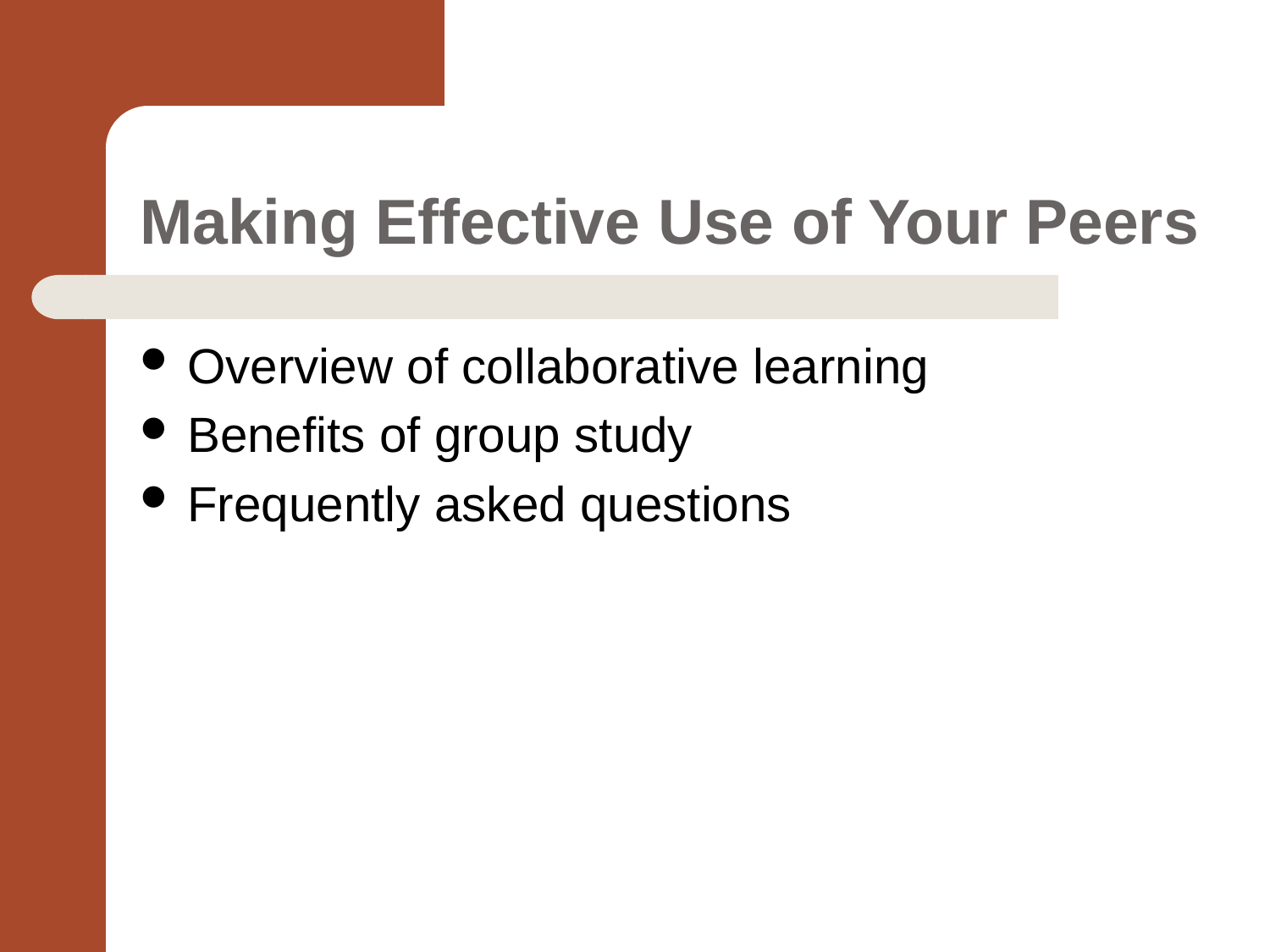

# Making Effective Use of Your Peers
Overview of collaborative learning
Benefits of group study
Frequently asked questions